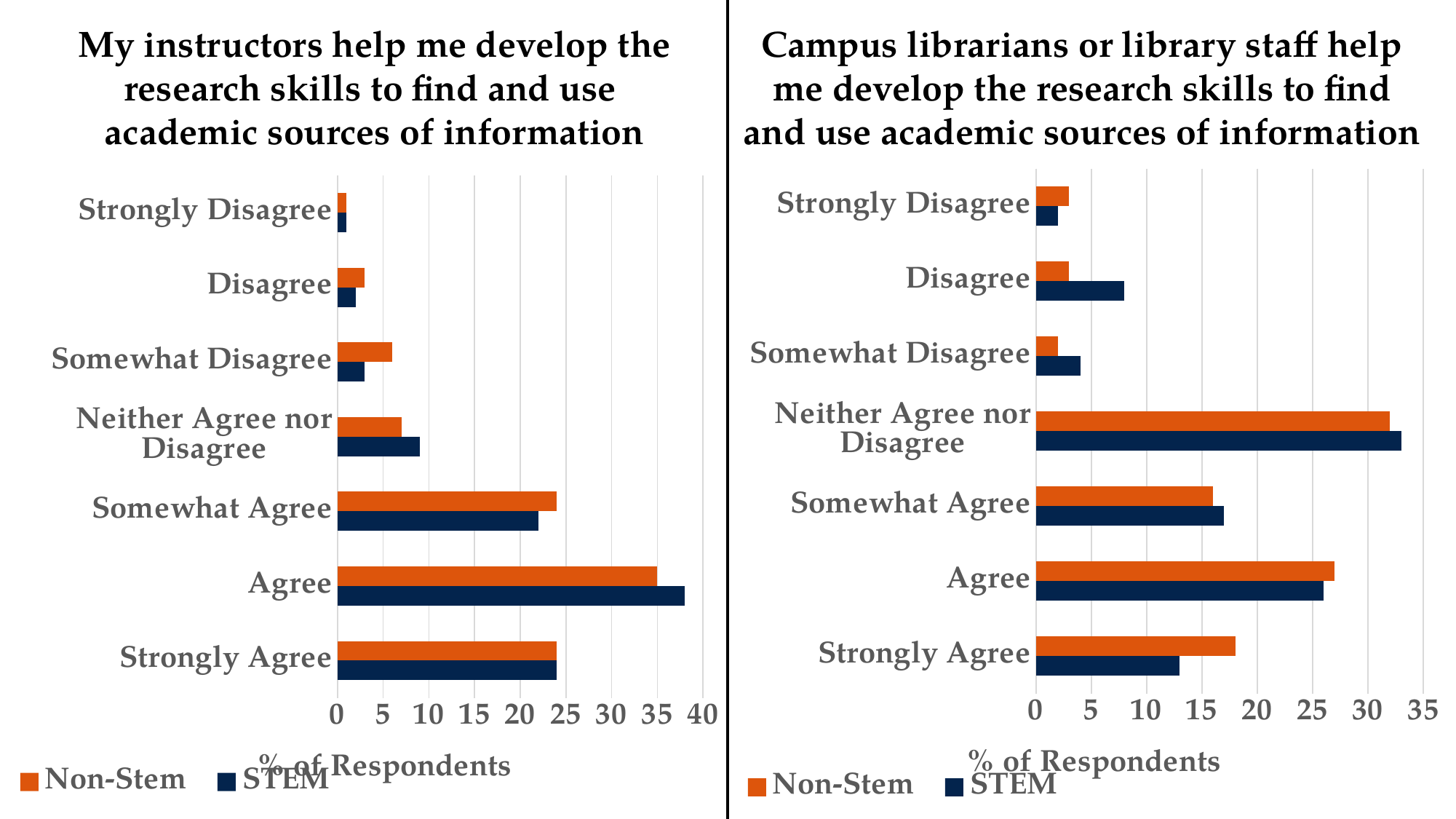

My instructors help me develop the research skills to find and use
academic sources of information
Campus librarians or library staff help me develop the research skills to find and use academic sources of information

### Chart

| Category | STEM | Non-Stem |
|---|---|---|
| Strongly Agree | 13.0 | 18.0 |
| Agree | 26.0 | 27.0 |
| Somewhat Agree | 17.0 | 16.0 |
| Neither Agree nor Disagree | 33.0 | 32.0 |
| Somewhat Disagree | 4.0 | 2.0 |
| Disagree | 8.0 | 3.0 |
| Strongly Disagree | 2.0 | 3.0 |

### Chart

| Category | STEM | Non-Stem |
|---|---|---|
| Strongly Agree | 24.0 | 24.0 |
| Agree | 38.0 | 35.0 |
| Somewhat Agree | 22.0 | 24.0 |
| Neither Agree nor Disagree | 9.0 | 7.0 |
| Somewhat Disagree | 3.0 | 6.0 |
| Disagree | 2.0 | 3.0 |
| Strongly Disagree | 1.0 | 1.0 |